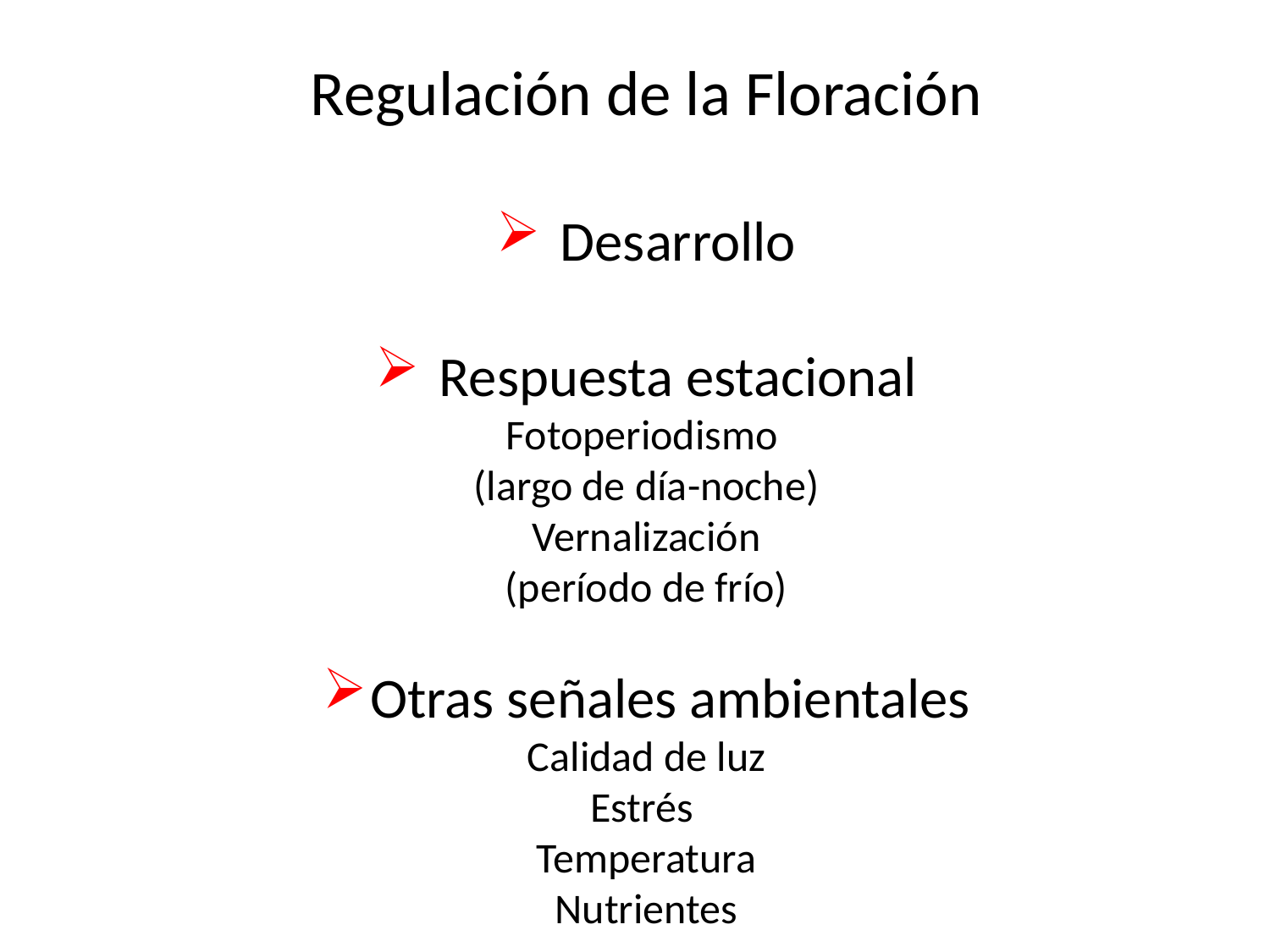

Regulación de la Floración

Desarrollo

Respuesta estacional
Fotoperiodismo
(largo de día-noche)
Vernalización
(período de frío)

Otras señales ambientales
Calidad de luz
Estrés
Temperatura
Nutrientes